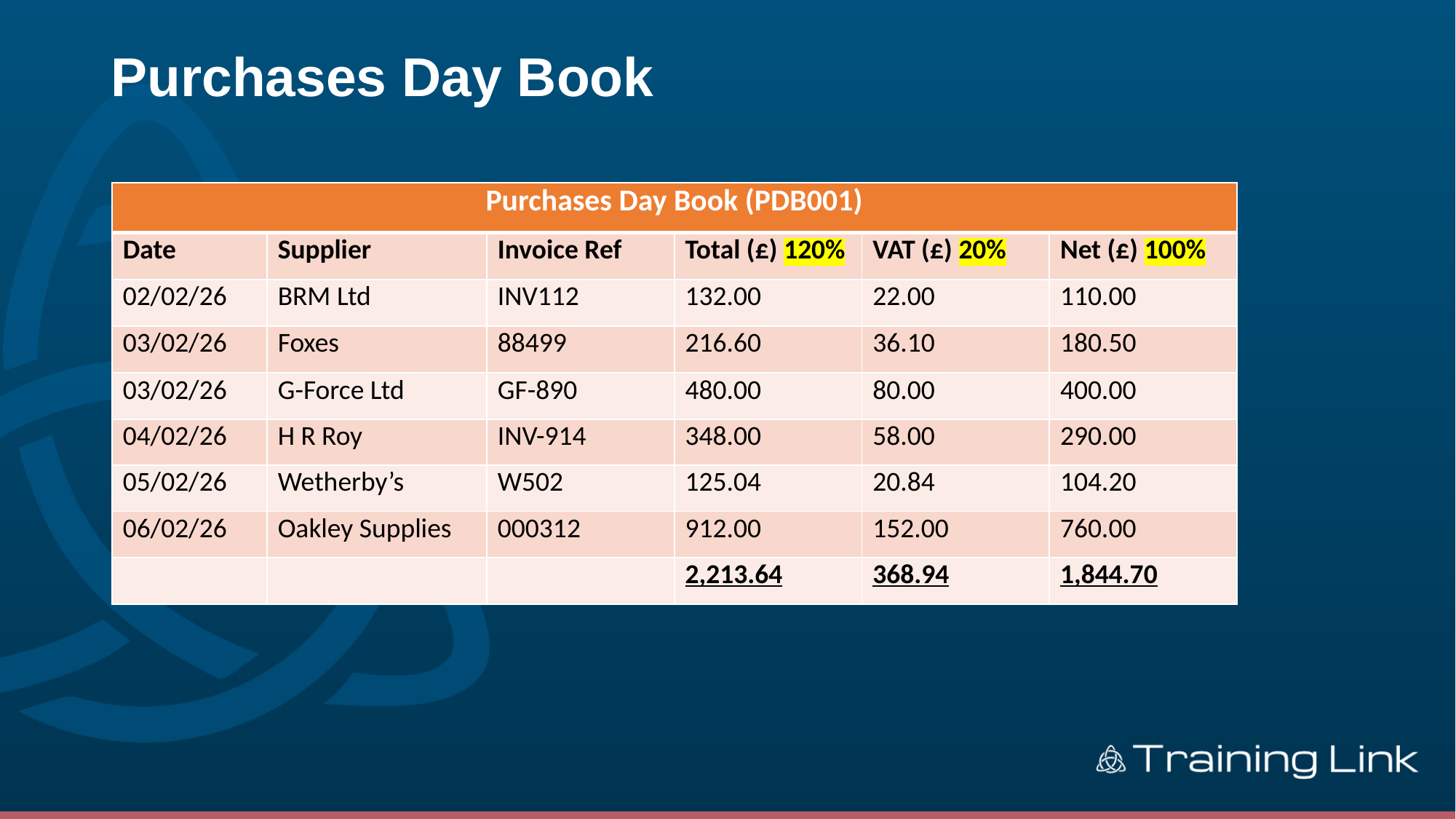

# Purchases Day Book
| Purchases Day Book (PDB001) |  |  |  |  |  |
| --- | --- | --- | --- | --- | --- |
| Date | Supplier | Invoice Ref | Total (£) 120% | VAT (£) 20% | Net (£) 100% |
| 02/02/26 | BRM Ltd | INV112 | 132.00 | 22.00 | 110.00 |
| 03/02/26 | Foxes | 88499 | 216.60 | 36.10 | 180.50 |
| 03/02/26 | G-Force Ltd | GF-890 | 480.00 | 80.00 | 400.00 |
| 04/02/26 | H R Roy | INV-914 | 348.00 | 58.00 | 290.00 |
| 05/02/26 | Wetherby’s | W502 | 125.04 | 20.84 | 104.20 |
| 06/02/26 | Oakley Supplies | 000312 | 912.00 | 152.00 | 760.00 |
|  |  |  | 2,213.64 | 368.94 | 1,844.70 |